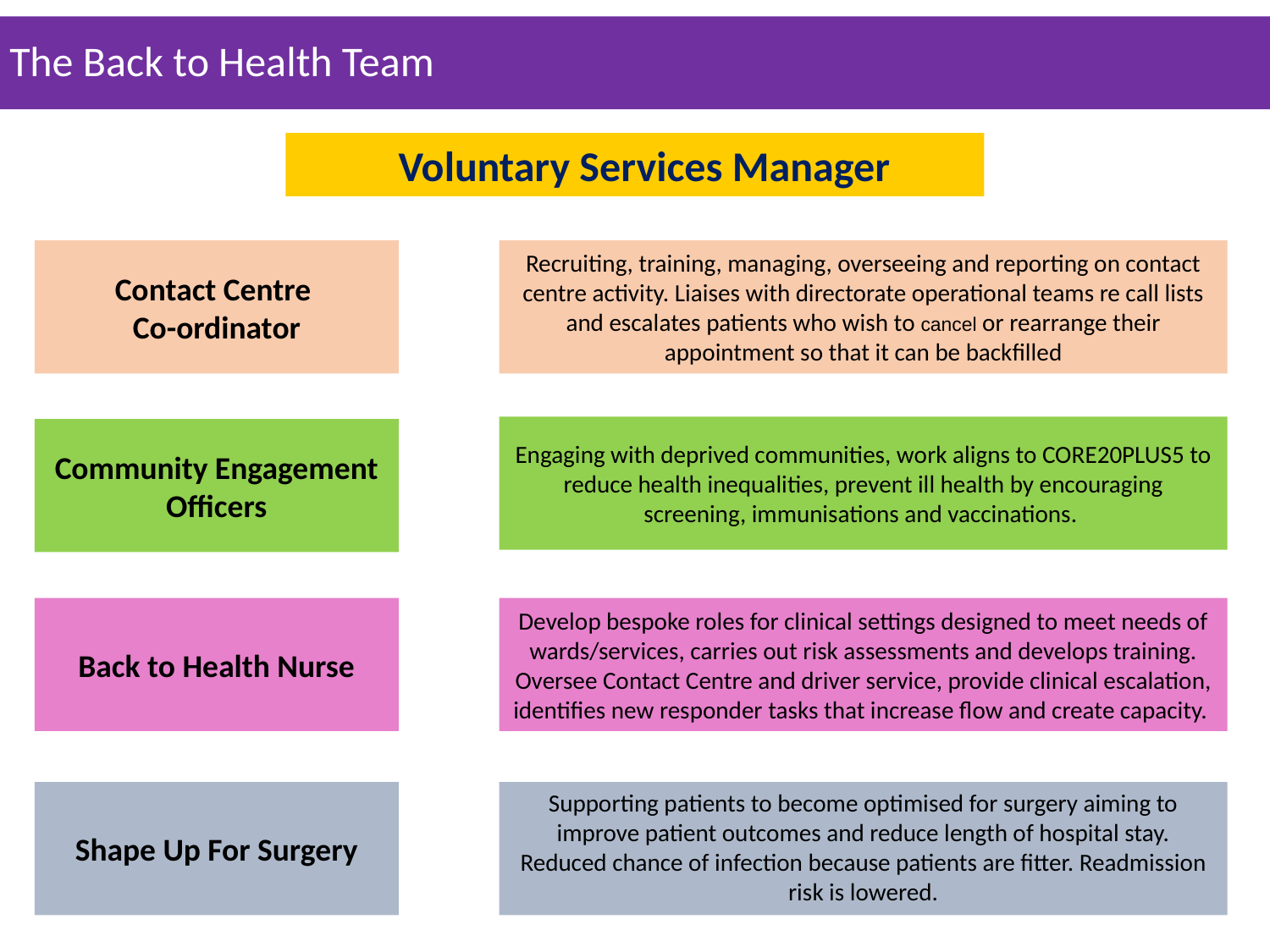

The Back to Health Team
   Voluntary Services Manager
Contact Centre
Co-ordinator
Recruiting, training, managing, overseeing and reporting on contact centre activity. Liaises with directorate operational teams re call lists and escalates patients who wish to cancel or rearrange their appointment so that it can be backfilled
Engaging with deprived communities, work aligns to CORE20PLUS5 to reduce health inequalities, prevent ill health by encouraging screening, immunisations and vaccinations.
Community Engagement Officers
Back to Health Nurse
Develop bespoke roles for clinical settings designed to meet needs of wards/services, carries out risk assessments and develops training. Oversee Contact Centre and driver service, provide clinical escalation, identifies new responder tasks that increase flow and create capacity.
Shape Up For Surgery

Supporting patients to become optimised for surgery aiming to improve patient outcomes and reduce length of hospital stay. Reduced chance of infection because patients are fitter. Readmission risk is lowered.